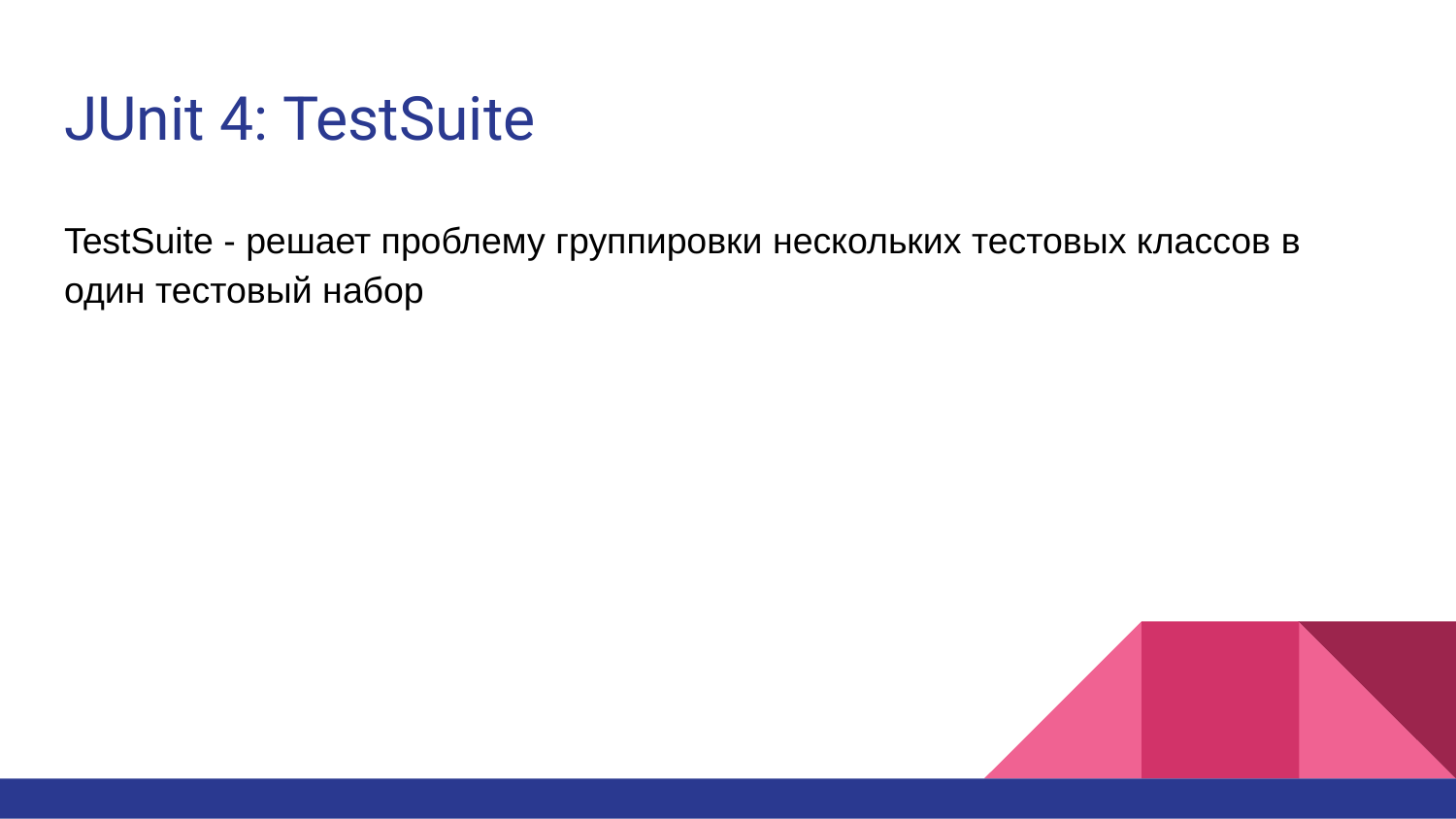

# JUnit 4: TestSuite
TestSuite - решает проблему группировки нескольких тестовых классов в один тестовый набор